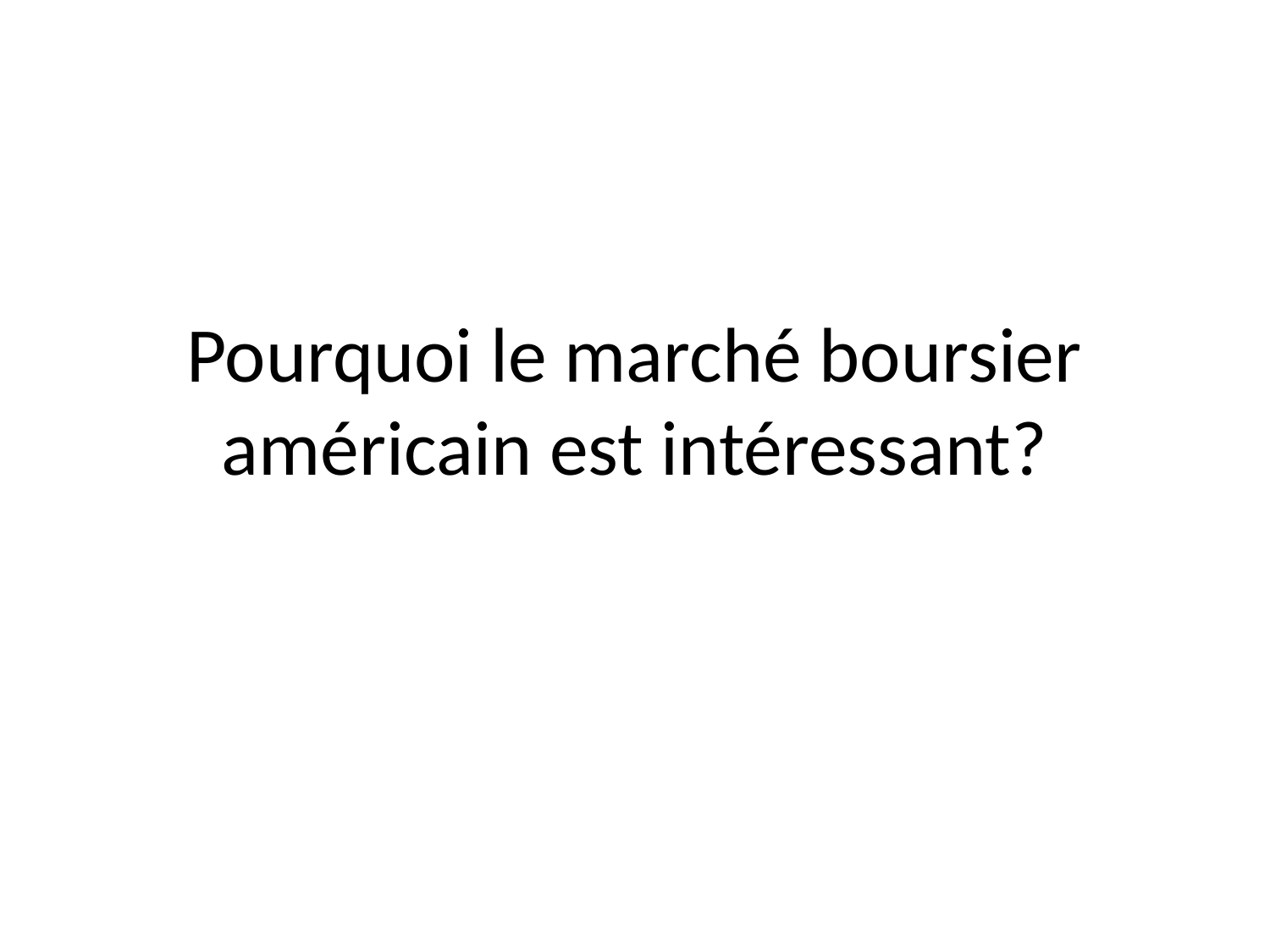

# Pourquoi le marché boursier américain est intéressant?